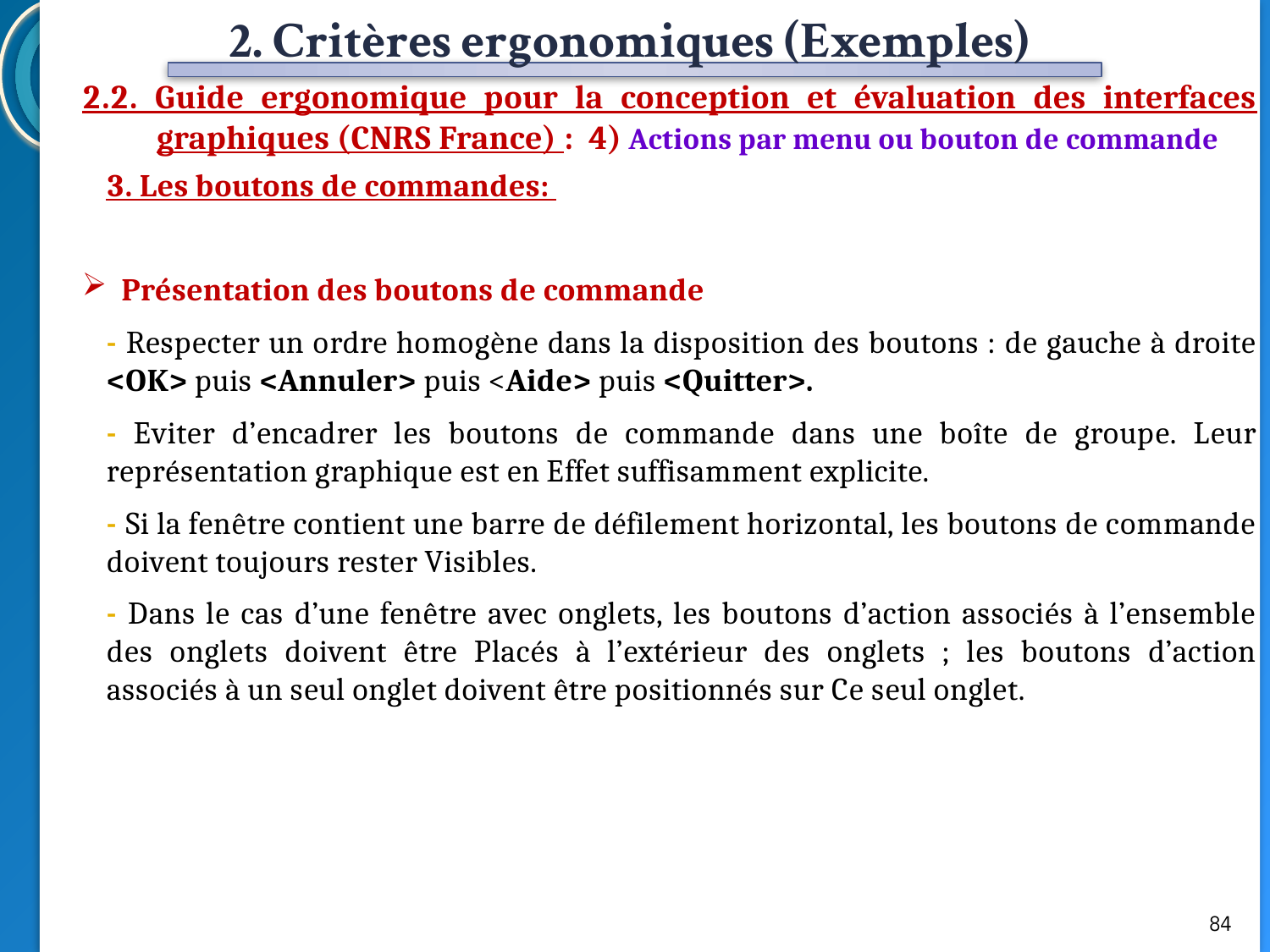

2. Critères ergonomiques (Exemples)

2.2. Guide ergonomique pour la conception et évaluation des interfaces graphiques (CNRS France) :  4) Actions par menu ou bouton de commande
3. Les boutons de commandes:

  Présentation des boutons de commande
- Respecter un ordre homogène dans la disposition des boutons : de gauche à droite <OK> puis <Annuler> puis <Aide> puis <Quitter>.
- Eviter d’encadrer les boutons de commande dans une boîte de groupe. Leur représentation graphique est en Effet suffisamment explicite.
- Si la fenêtre contient une barre de défilement horizontal, les boutons de commande doivent toujours rester Visibles.
- Dans le cas d’une fenêtre avec onglets, les boutons d’action associés à l’ensemble des onglets doivent être Placés à l’extérieur des onglets ; les boutons d’action associés à un seul onglet doivent être positionnés sur Ce seul onglet.

84